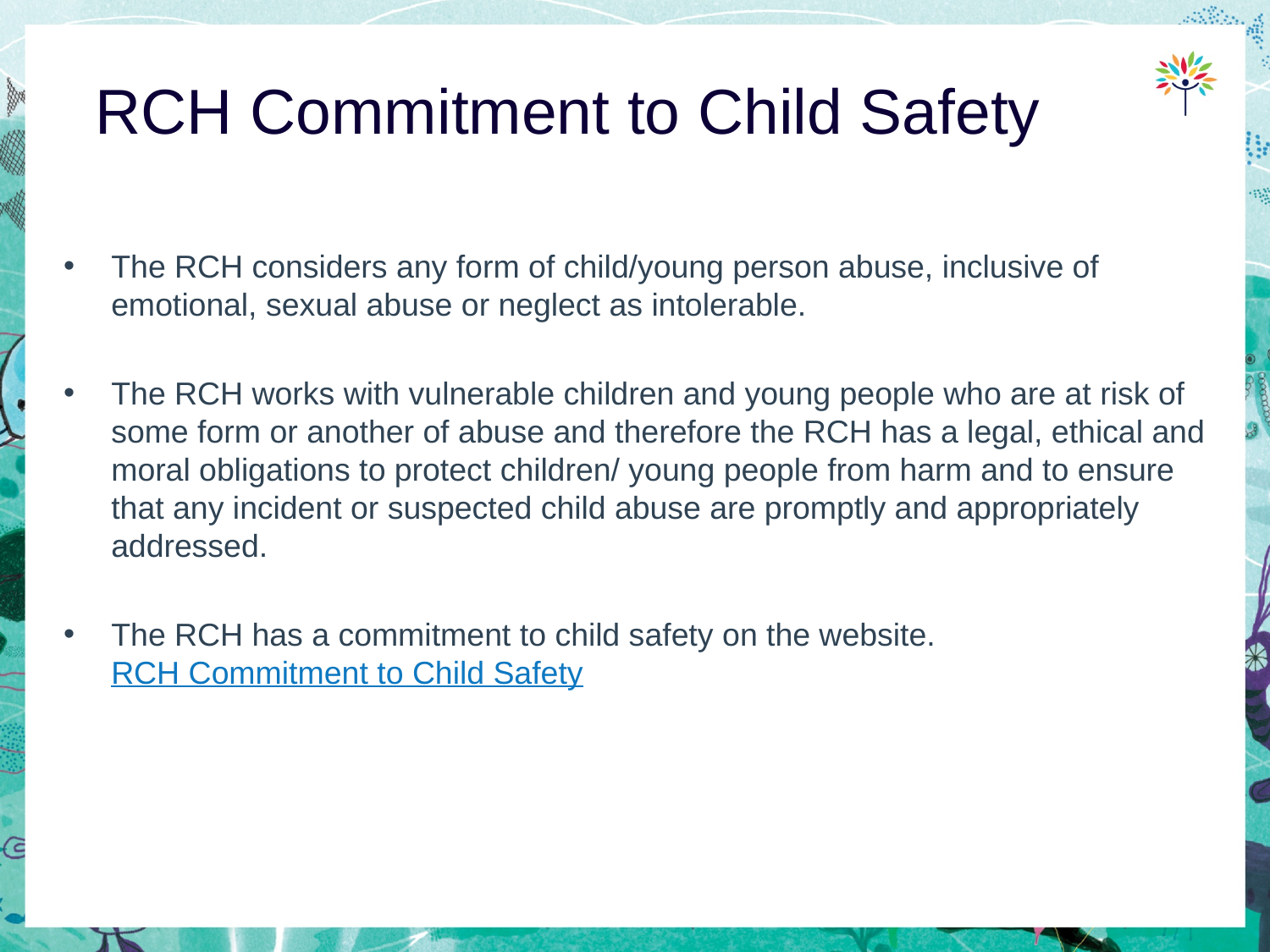

# RCH Commitment to Child Safety
The RCH considers any form of child/young person abuse, inclusive of emotional, sexual abuse or neglect as intolerable.

The RCH works with vulnerable children and young people who are at risk of some form or another of abuse and therefore the RCH has a legal, ethical and moral obligations to protect children/ young people from harm and to ensure that any incident or suspected child abuse are promptly and appropriately addressed.

The RCH has a commitment to child safety on the website. RCH Commitment to Child Safety